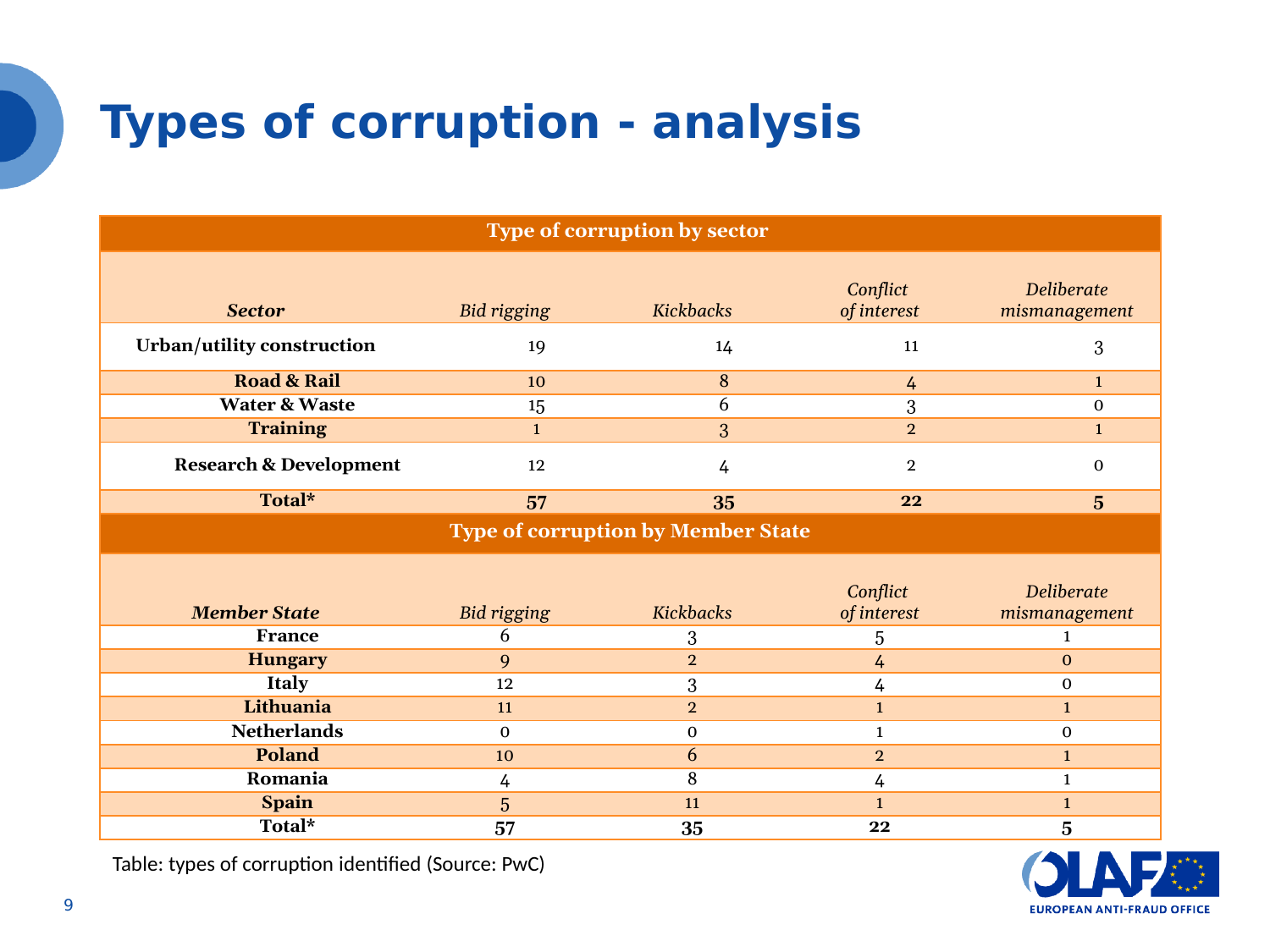

# Types of corruption - analysis
| Type of corruption by sector |  |  |  |  |
| --- | --- | --- | --- | --- |
| Sector | Bid rigging | Kickbacks | Conflict of interest | Deliberate mismanagement |
| Urban/utility construction | 19 | 14 | 11 | 3 |
| Road & Rail | 10 | 8 | 4 | 1 |
| Water & Waste | 15 | 6 | 3 | 0 |
| Training | 1 | 3 | 2 | 1 |
| Research & Development | 12 | 4 | 2 | 0 |
| Total\* | 57 | 35 | 22 | 5 |
| Type of corruption by Member State |  |  |  |  |
| Member State | Bid rigging | Kickbacks | Conflict of interest | Deliberate mismanagement |
| France | 6 | 3 | 5 | 1 |
| Hungary | 9 | 2 | 4 | 0 |
| Italy | 12 | 3 | 4 | 0 |
| Lithuania | 11 | 2 | 1 | 1 |
| Netherlands | 0 | 0 | 1 | 0 |
| Poland | 10 | 6 | 2 | 1 |
| Romania | 4 | 8 | 4 | 1 |
| Spain | 5 | 11 | 1 | 1 |
| Total\* | 57 | 35 | 22 | 5 |
Table: types of corruption identified (Source: PwC)
9